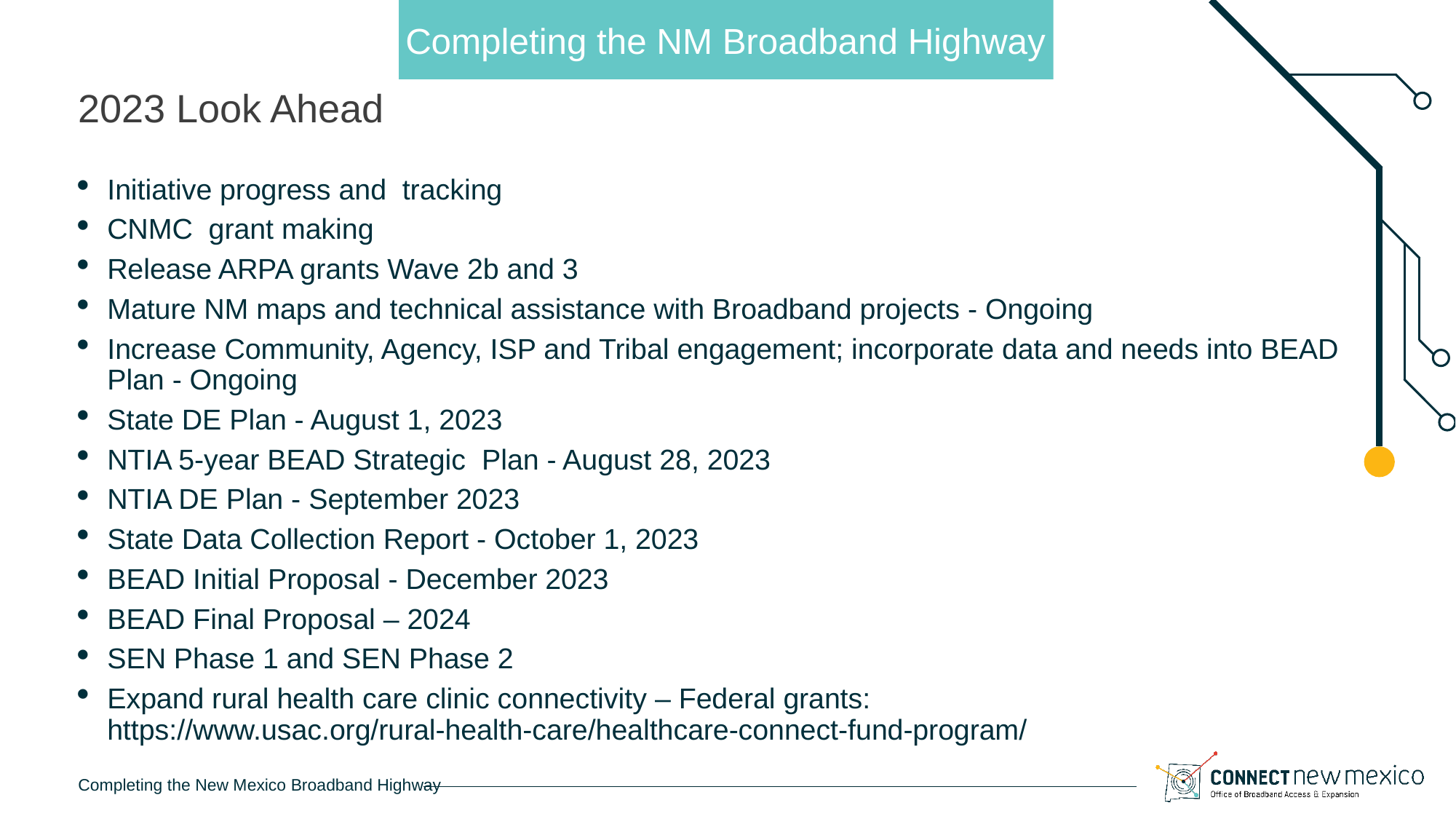

# 2023 Look Ahead
Initiative progress and  tracking
CNMC  grant making
Release ARPA grants Wave 2b and 3
Mature NM maps and technical assistance with Broadband projects - Ongoing
Increase Community, Agency, ISP and Tribal engagement; incorporate data and needs into BEAD Plan - Ongoing
State DE Plan - August 1, 2023
NTIA 5-year BEAD Strategic  Plan - August 28, 2023
NTIA DE Plan - September 2023
State Data Collection Report - October 1, 2023
BEAD Initial Proposal - December 2023
BEAD Final Proposal – 2024
SEN Phase 1 and SEN Phase 2
Expand rural health care clinic connectivity – Federal grants: https://www.usac.org/rural-health-care/healthcare-connect-fund-program/